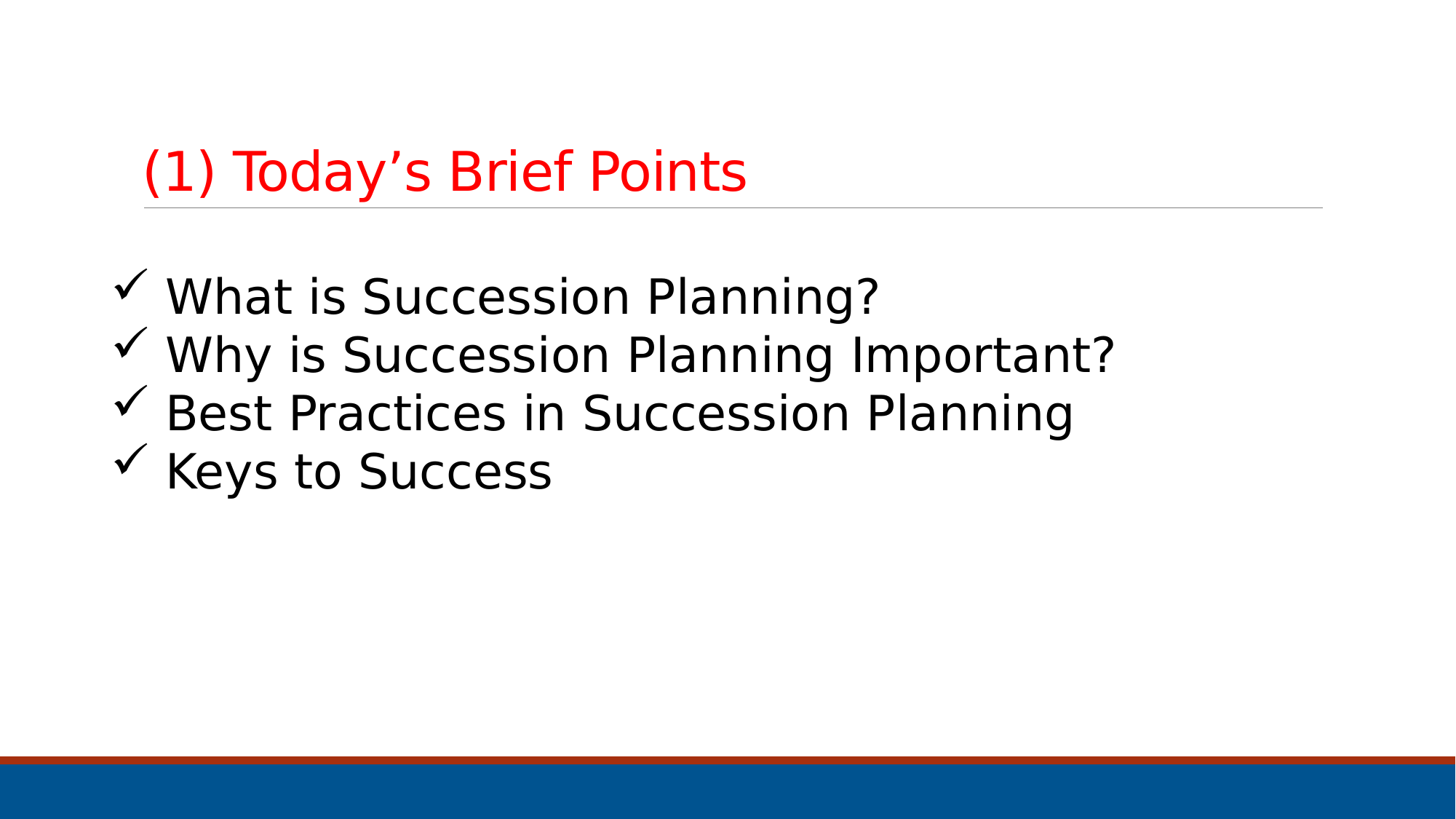

# (1) Today’s Brief Points
What is Succession Planning?
Why is Succession Planning Important?
Best Practices in Succession Planning
Keys to Success